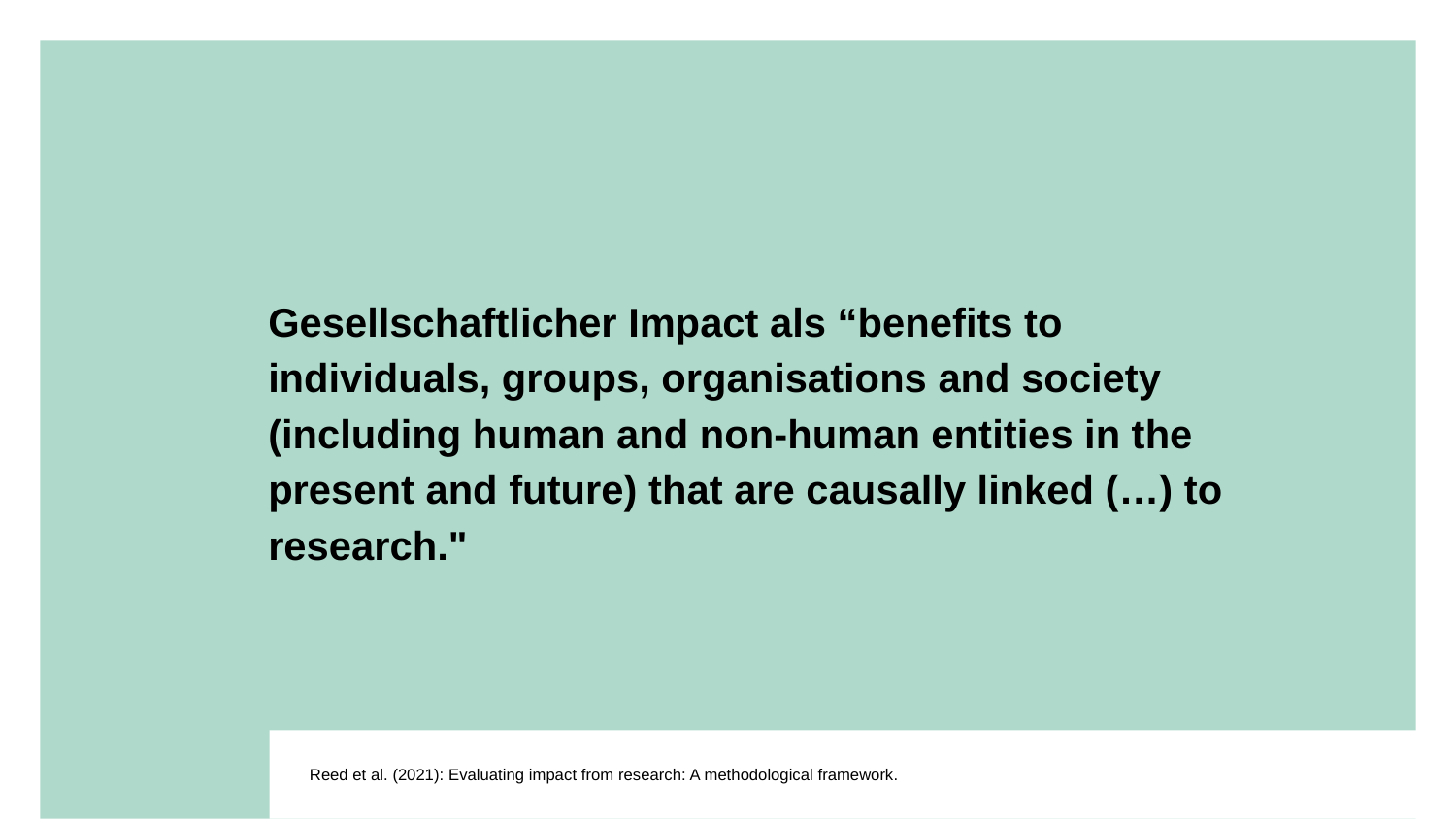

# Gesellschaftlicher Impact als “benefits to individuals, groups, organisations and society (including human and non-human entities in the present and future) that are causally linked (…) to research."
Reed et al. (2021): Evaluating impact from research: A methodological framework.